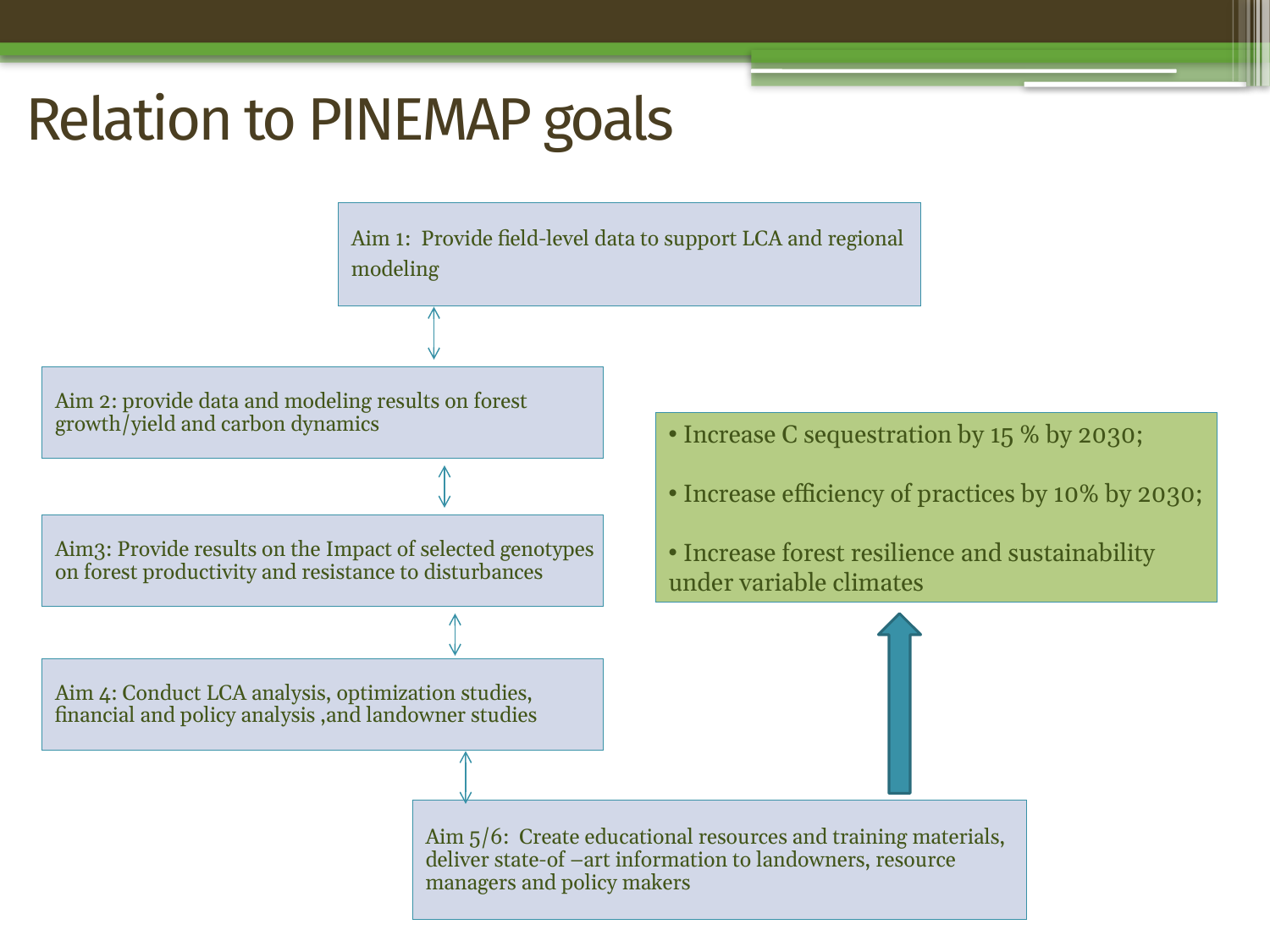

# Relation to PINEMAP goals
Aim 1:  Provide field-level data to support LCA and regional
modeling
Aim 2: provide data and modeling results on forest growth/yield and carbon dynamics
 Increase C sequestration by 15 % by 2030;

 Increase efficiency of practices by 10% by 2030;

 Increase forest resilience and sustainability under variable climates
Aim3: Provide results on the Impact of selected genotypes on forest productivity and resistance to disturbances

Aim 4: Conduct LCA analysis, optimization studies, financial and policy analysis ,and landowner studies
Aim 5/6:  Create educational resources and training materials, deliver state-of –art information to landowners, resource managers and policy makers